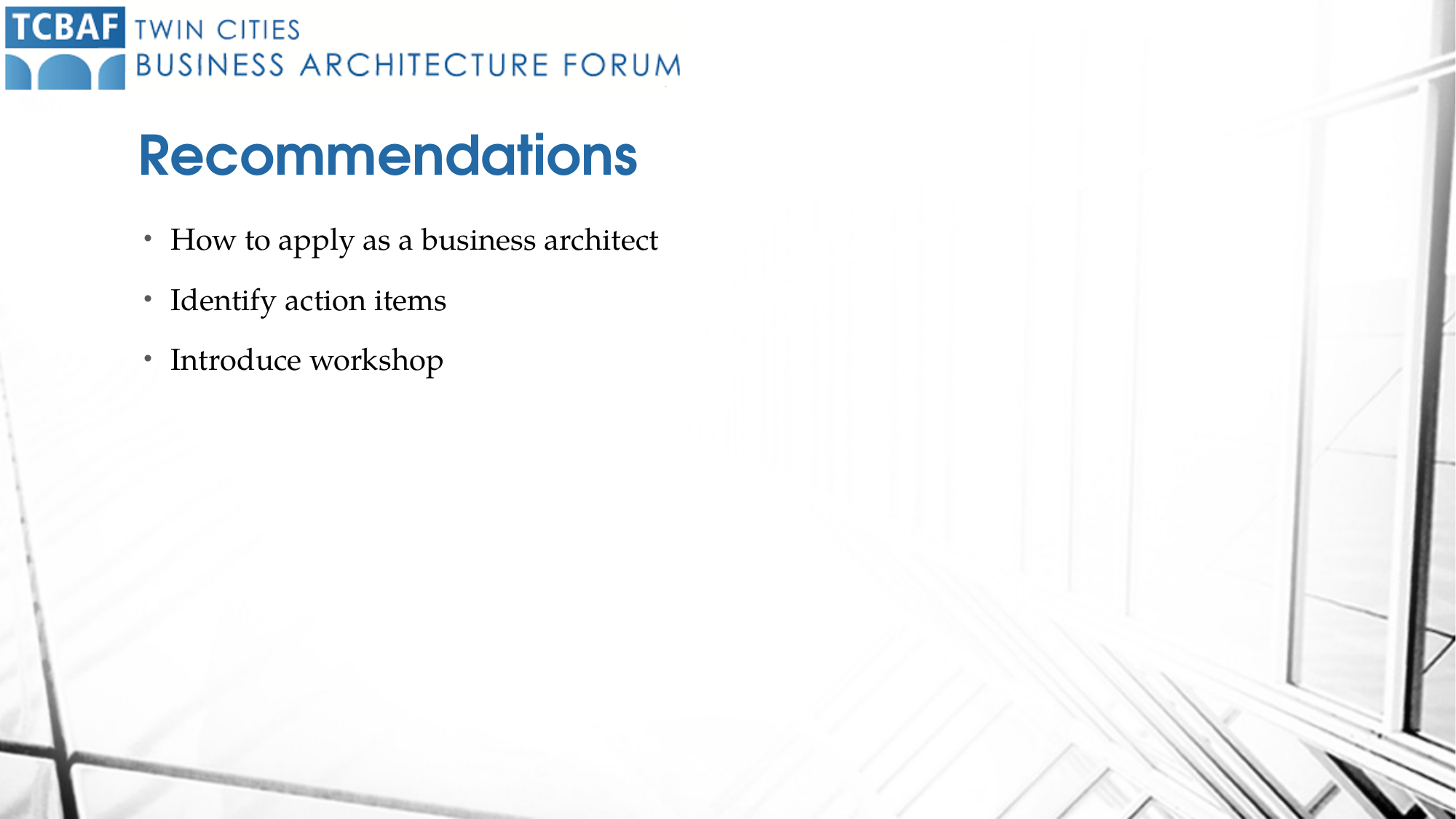

# Recommendations
How to apply as a business architect
Identify action items
Introduce workshop